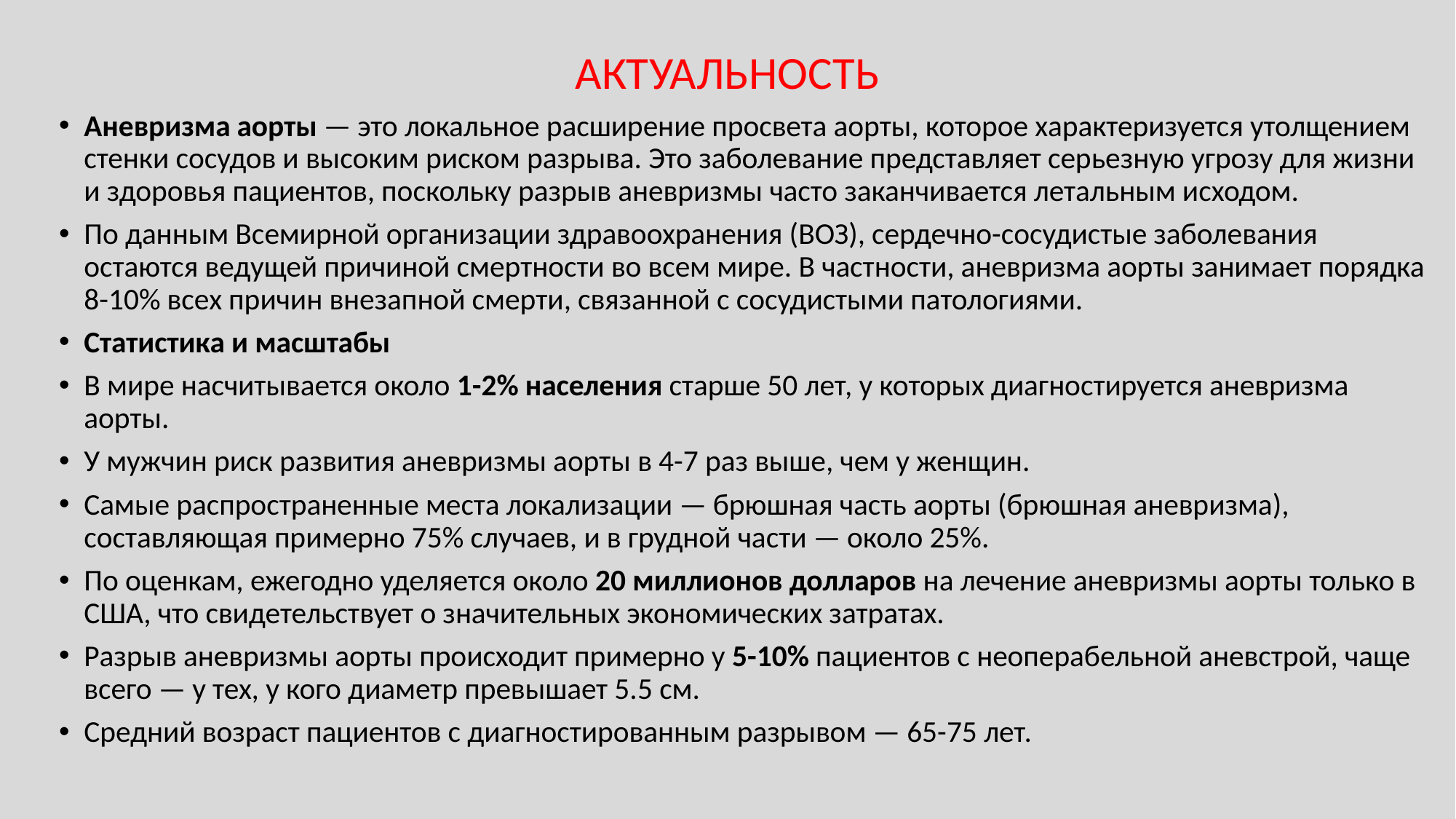

# АКТУАЛЬНОСТЬ
Аневризма аорты — это локальное расширение просвета аорты, которое характеризуется утолщением стенки сосудов и высоким риском разрыва. Это заболевание представляет серьезную угрозу для жизни и здоровья пациентов, поскольку разрыв аневризмы часто заканчивается летальным исходом.
По данным Всемирной организации здравоохранения (ВОЗ), сердечно-сосудистые заболевания остаются ведущей причиной смертности во всем мире. В частности, аневризма аорты занимает порядка 8-10% всех причин внезапной смерти, связанной с сосудистыми патологиями.
Статистика и масштабы
В мире насчитывается около 1-2% населения старше 50 лет, у которых диагностируется аневризма аорты.
У мужчин риск развития аневризмы аорты в 4-7 раз выше, чем у женщин.
Самые распространенные места локализации — брюшная часть аорты (брюшная аневризма), составляющая примерно 75% случаев, и в грудной части — около 25%.
По оценкам, ежегодно уделяется около 20 миллионов долларов на лечение аневризмы аорты только в США, что свидетельствует о значительных экономических затратах.
Разрыв аневризмы аорты происходит примерно у 5-10% пациентов с неоперабельной аневстрой, чаще всего — у тех, у кого диаметр превышает 5.5 см.
Средний возраст пациентов с диагностированным разрывом — 65-75 лет.